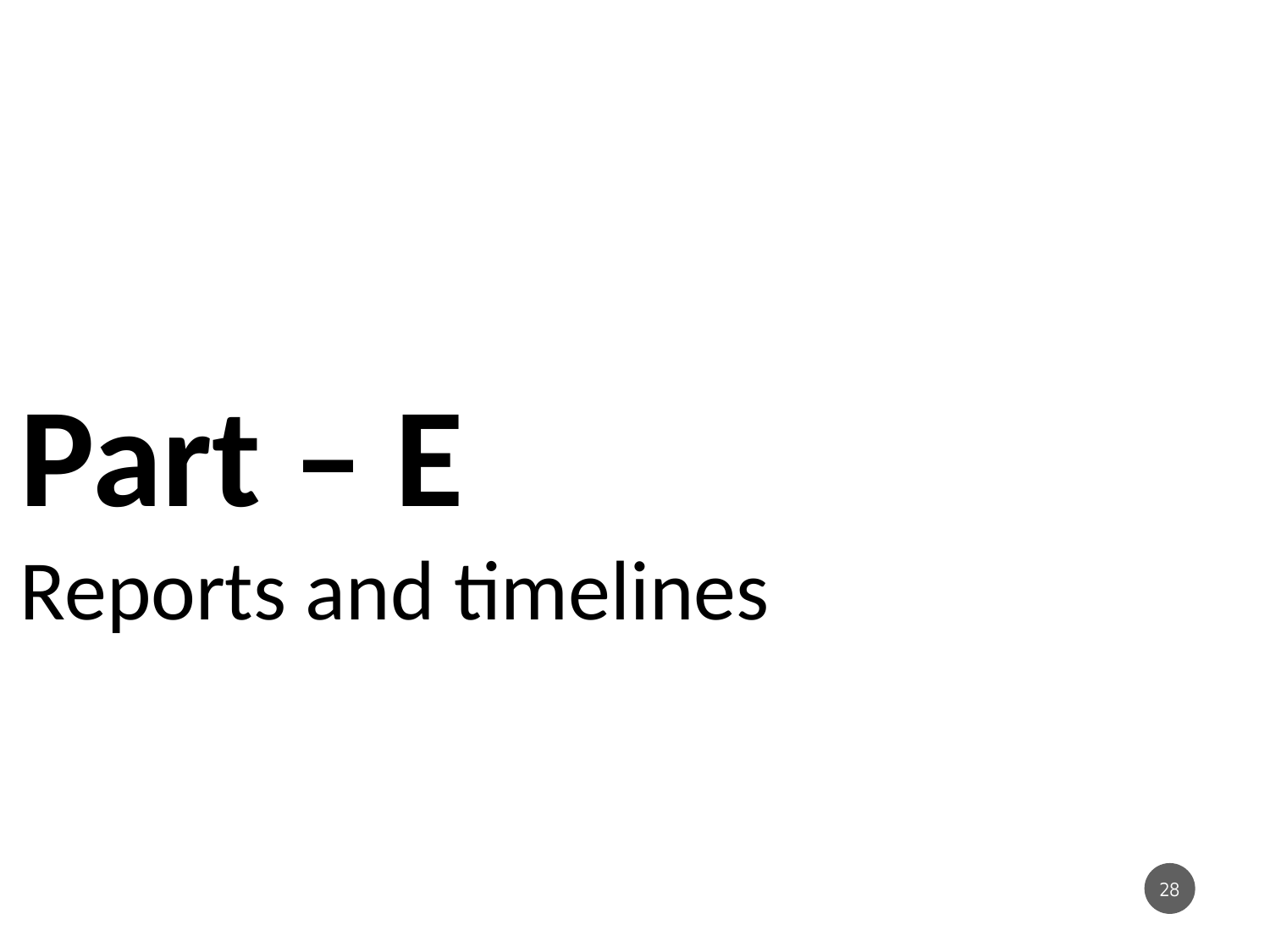

Part – E
Reports and timelines
28